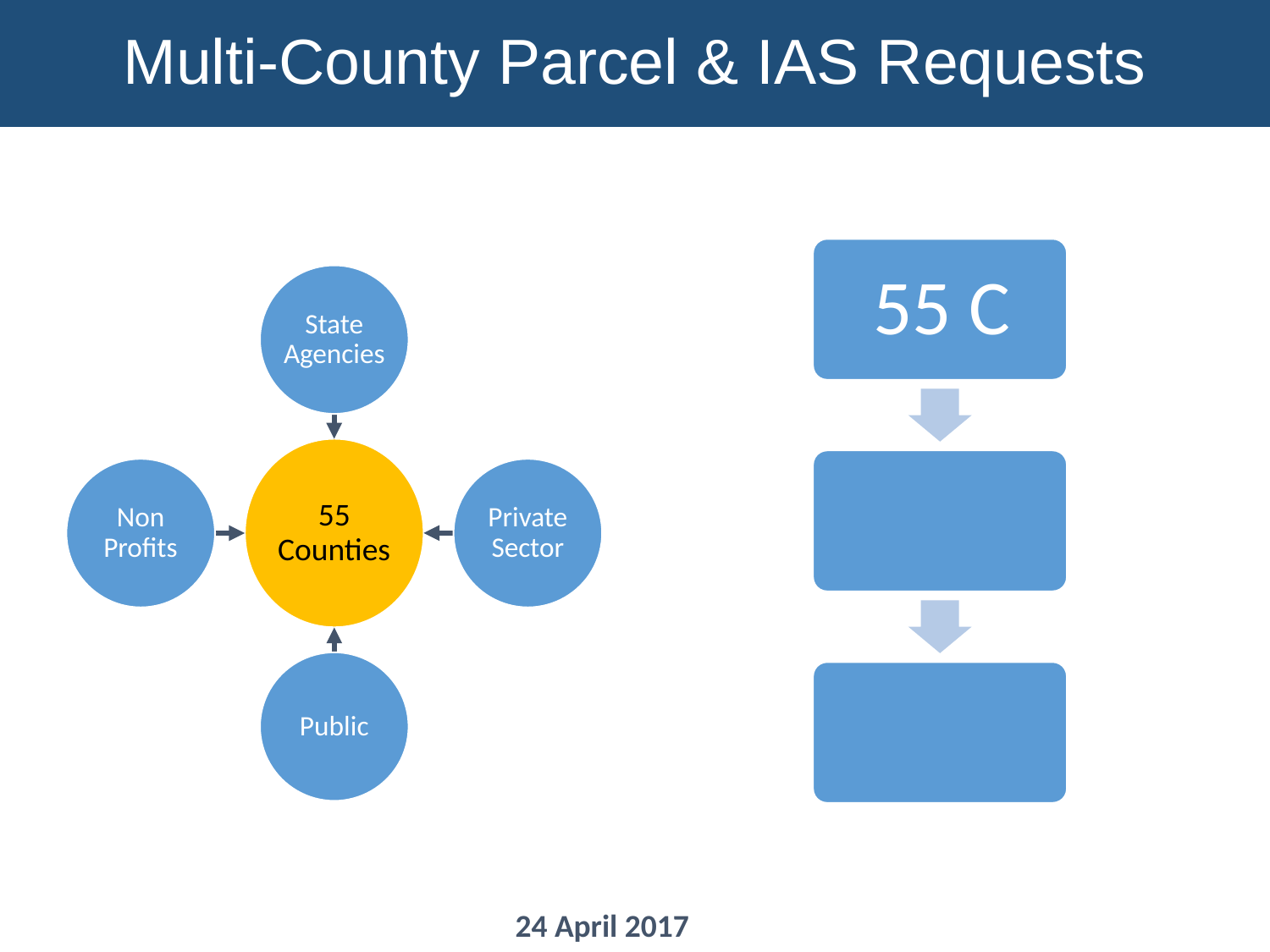

Multi-County Parcel & IAS Requests
55 C

55 Counties

State Agencies

Private Sector

Public

Non Profits
24 April 2017